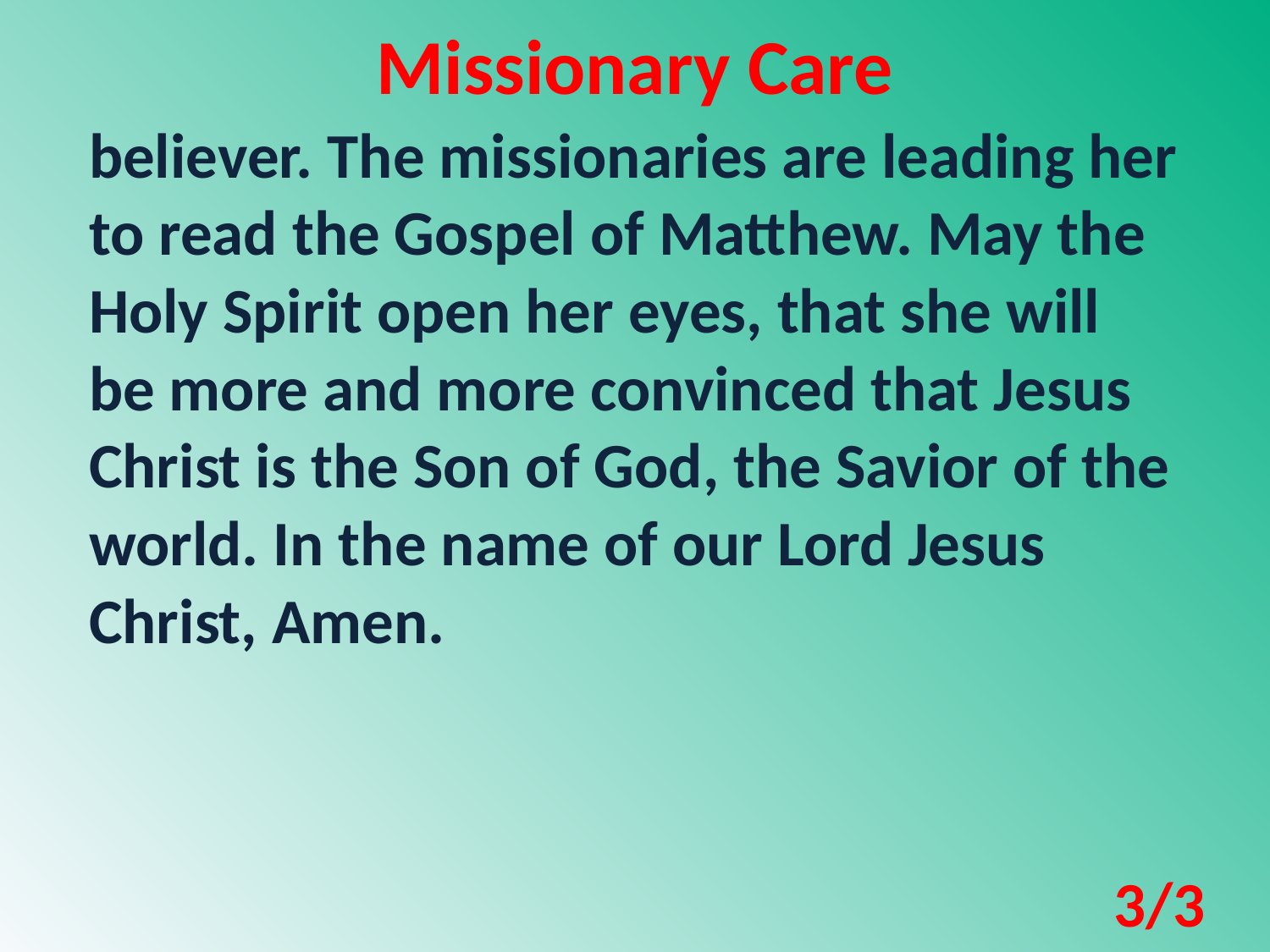

Missionary Care
believer. The missionaries are leading her to read the Gospel of Matthew. May the Holy Spirit open her eyes, that she will be more and more convinced that Jesus Christ is the Son of God, the Savior of the world. In the name of our Lord Jesus Christ, Amen.
3/3